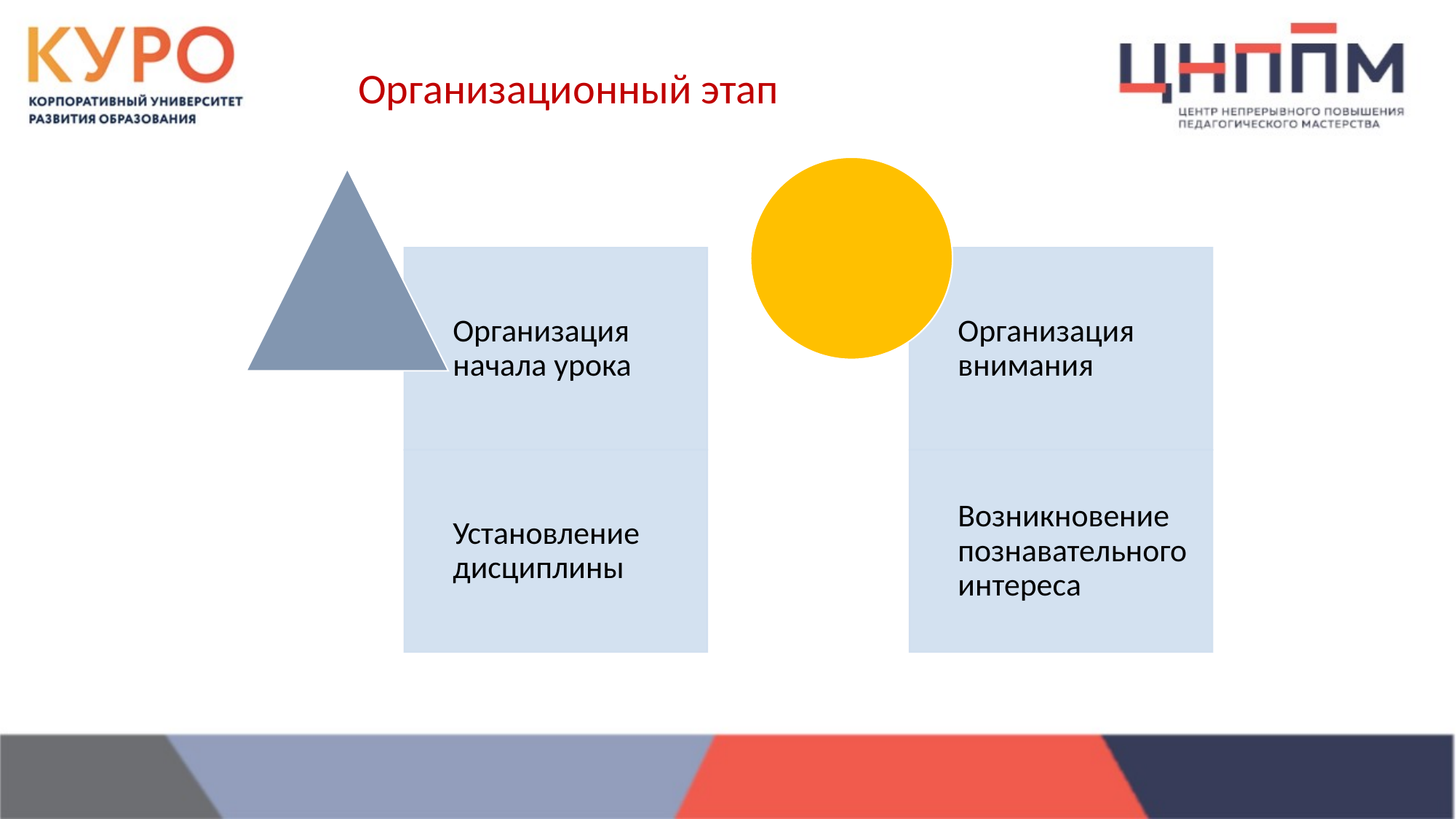

Организационный этап

Организация начала урока

Организация внимания

Установление дисциплины

Возникновение познавательного интереса